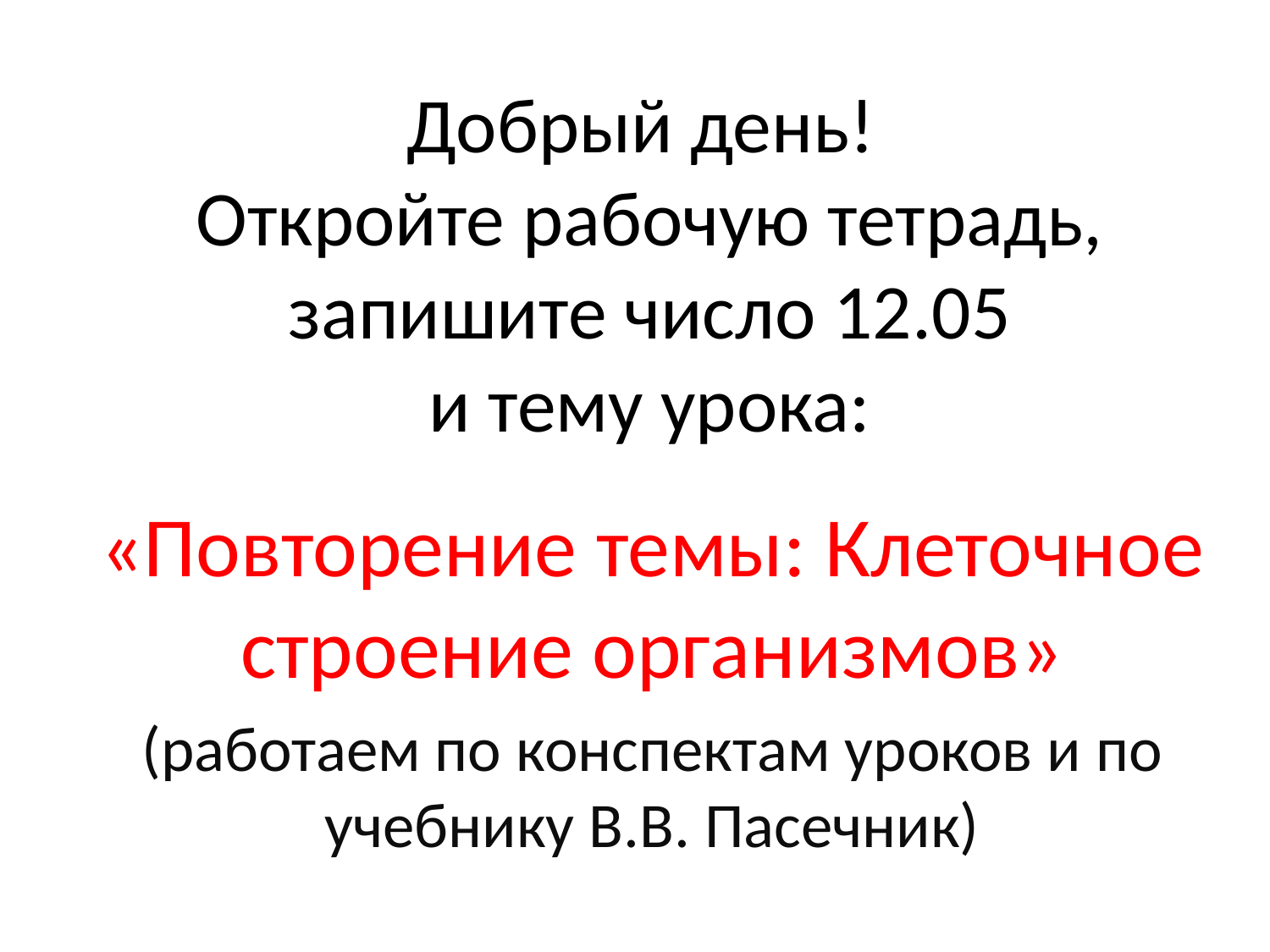

# Добрый день! Откройте рабочую тетрадь, запишите число 12.05 и тему урока:
«Повторение темы: Клеточное строение организмов»
(работаем по конспектам уроков и по учебнику В.В. Пасечник)